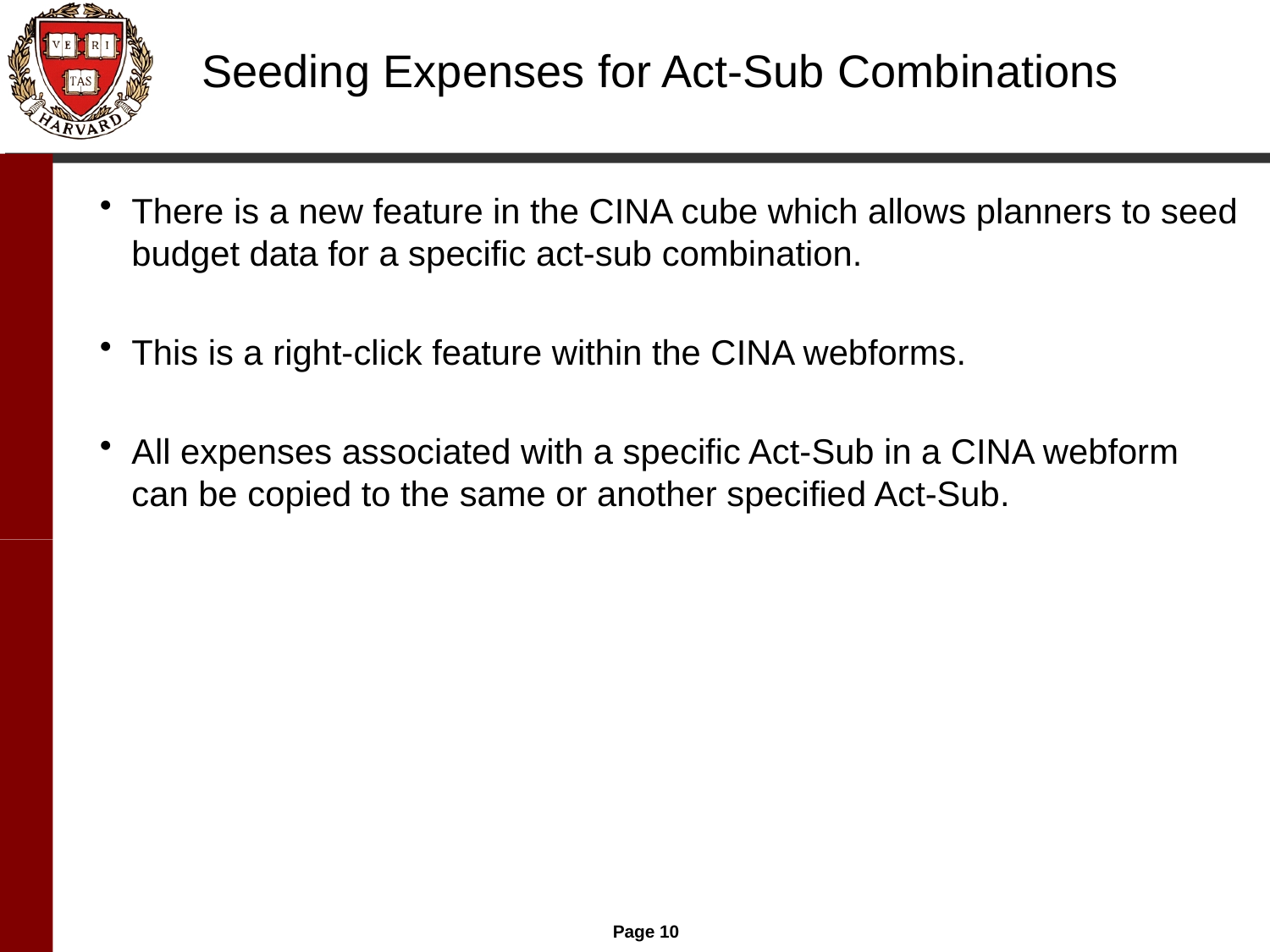

# Seeding Expenses for Act-Sub Combinations
There is a new feature in the CINA cube which allows planners to seed budget data for a specific act-sub combination.

This is a right-click feature within the CINA webforms.

All expenses associated with a specific Act-Sub in a CINA webform can be copied to the same or another specified Act-Sub.